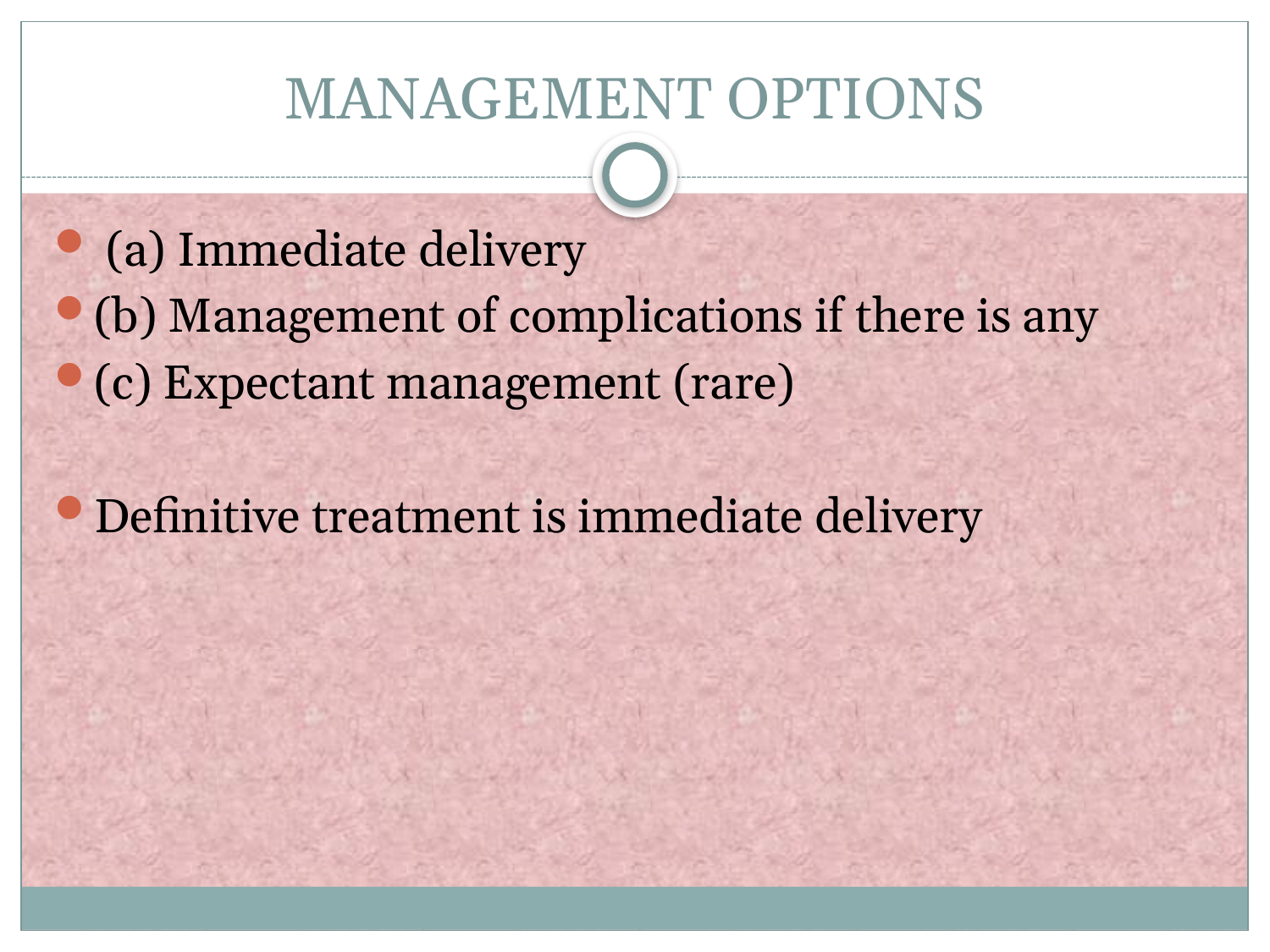

# MANAGEMENT OPTIONS
 (a) Immediate delivery
(b) Management of complications if there is any
(c) Expectant management (rare)

Definitive treatment is immediate delivery